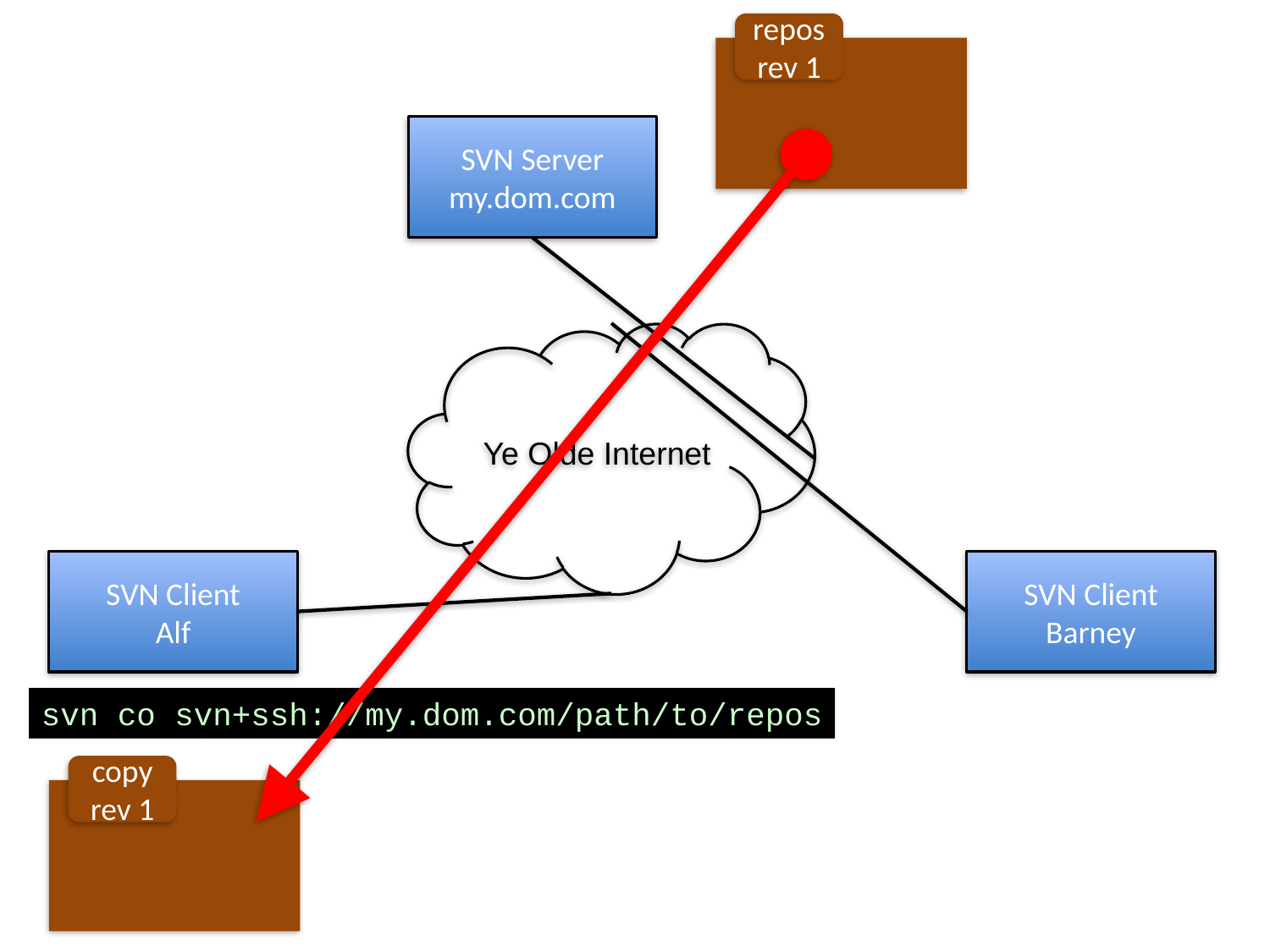

repos
rev 1

SVN Server
my.dom.com
Ye Olde Internet
SVN Client
Alf
SVN Client
Barney
svn co svn+ssh://my.dom.com/path/to/repos
copy
rev 1